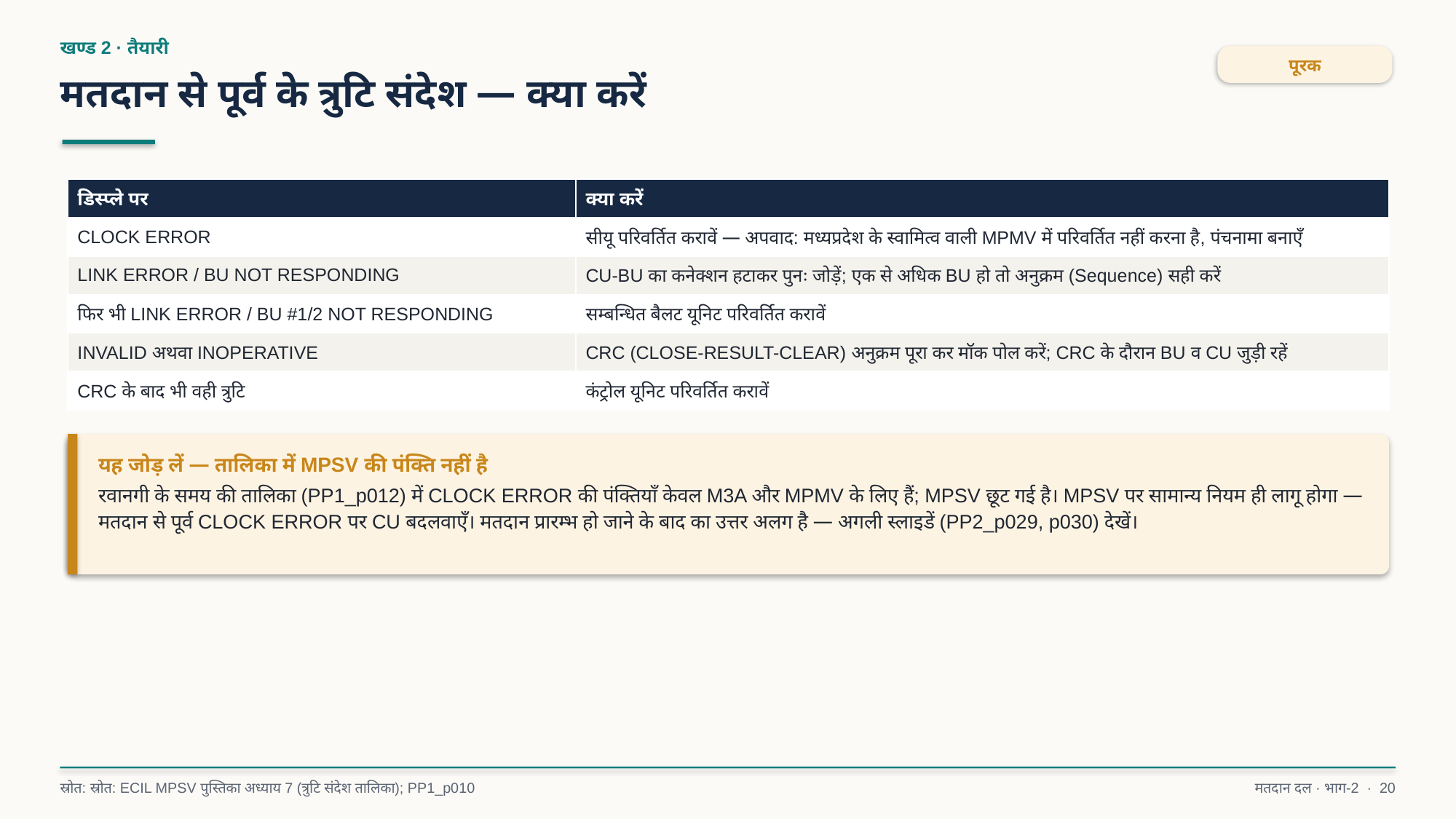

खण्ड 2 · तैयारी
पूरक
मतदान से पूर्व के त्रुटि संदेश — क्या करें

| डिस्प्ले पर | क्या करें |
| --- | --- |
| CLOCK ERROR | सीयू परिवर्तित करावें — अपवाद: मध्यप्रदेश के स्वामित्व वाली MPMV में परिवर्तित नहीं करना है, पंचनामा बनाएँ |
| LINK ERROR / BU NOT RESPONDING | CU-BU का कनेक्शन हटाकर पुनः जोड़ें; एक से अधिक BU हो तो अनुक्रम (Sequence) सही करें |
| फिर भी LINK ERROR / BU #1/2 NOT RESPONDING | सम्बन्धित बैलट यूनिट परिवर्तित करावें |
| INVALID अथवा INOPERATIVE | CRC (CLOSE-RESULT-CLEAR) अनुक्रम पूरा कर मॉक पोल करें; CRC के दौरान BU व CU जुड़ी रहें |
| CRC के बाद भी वही त्रुटि | कंट्रोल यूनिट परिवर्तित करावें |

यह जोड़ लें — तालिका में MPSV की पंक्ति नहीं है
रवानगी के समय की तालिका (PP1_p012) में CLOCK ERROR की पंक्तियाँ केवल M3A और MPMV के लिए हैं; MPSV छूट गई है। MPSV पर सामान्य नियम ही लागू होगा — मतदान से पूर्व CLOCK ERROR पर CU बदलवाएँ। मतदान प्रारम्भ हो जाने के बाद का उत्तर अलग है — अगली स्लाइडें (PP2_p029, p030) देखें।

स्रोत: स्रोत: ECIL MPSV पुस्तिका अध्याय 7 (त्रुटि संदेश तालिका); PP1_p010
मतदान दल · भाग-2  ·  20